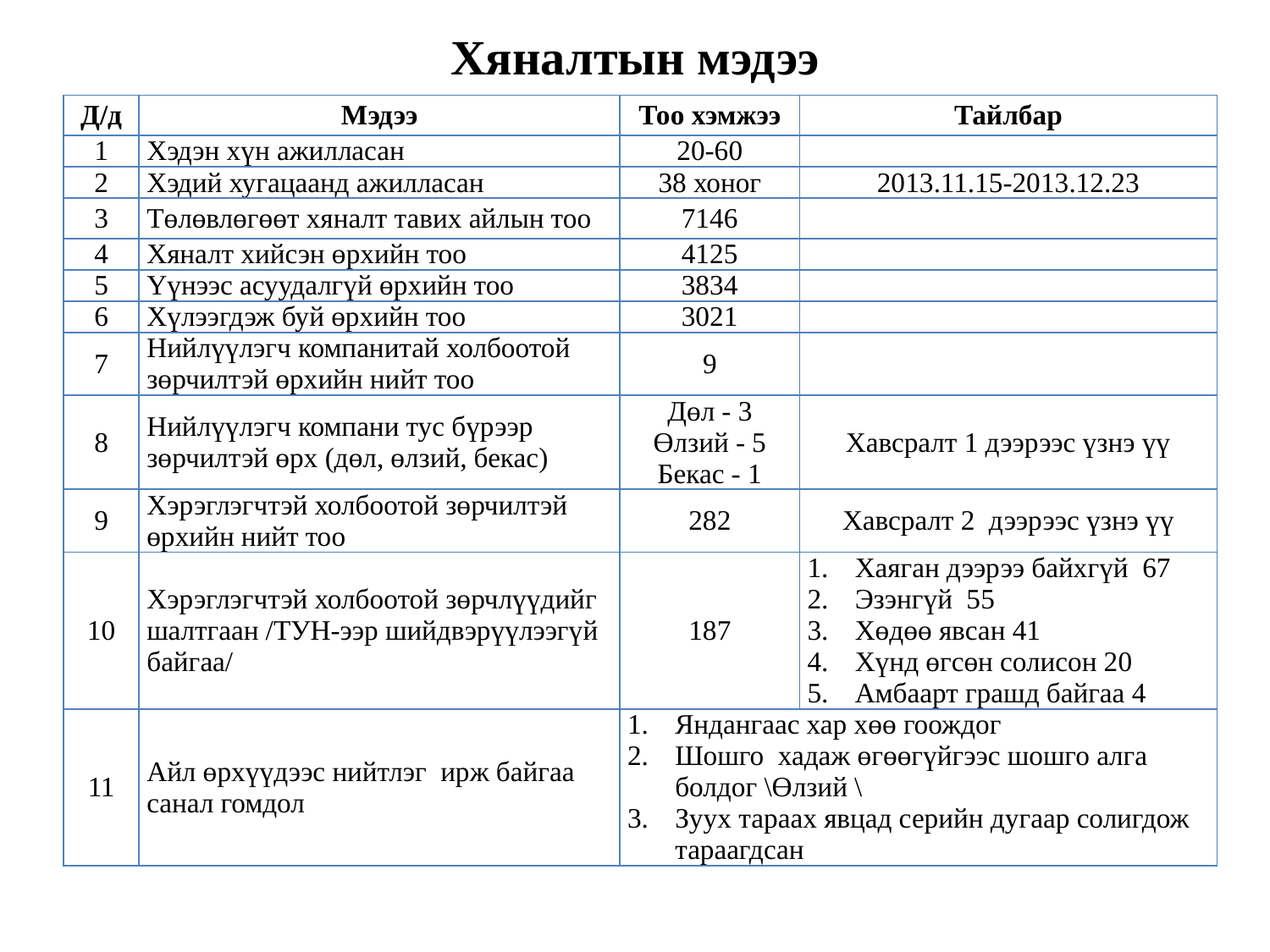

Хяналтын мэдээ
| Д/д | Мэдээ | Тоо хэмжээ | Тайлбар |
| --- | --- | --- | --- |
| 1 | Хэдэн хүн ажилласан | 20-60 |  |
| 2 | Хэдий хугацаанд ажилласан | 38 хоног | 2013.11.15-2013.12.23 |
| 3 | Төлөвлөгөөт хяналт тавих айлын тоо | 7146 |  |
| 4 | Хяналт хийсэн өрхийн тоо | 4125 |  |
| 5 | Үүнээс асуудалгүй өрхийн тоо | 3834 |  |
| 6 | Хүлээгдэж буй өрхийн тоо | 3021 |  |
| 7 | Нийлүүлэгч компанитай холбоотой зөрчилтэй өрхийн нийт тоо | 9 |  |
| 8 | Нийлүүлэгч компани тус бүрээр зөрчилтэй өрх (дөл, өлзий, бекас) | Дөл - 3 Өлзий - 5 Бекас - 1 | Хавсралт 1 дээрээс үзнэ үү |
| 9 | Хэрэглэгчтэй холбоотой зөрчилтэй өрхийн нийт тоо | 282 | Хавсралт 2 дээрээс үзнэ үү |
| 10 | Хэрэглэгчтэй холбоотой зөрчлүүдийг шалтгаан /ТУН-ээр шийдвэрүүлээгүй байгаа/ | 187 | Хаяган дээрээ байхгүй 67 Эзэнгүй 55 Хөдөө явсан 41 Хүнд өгсөн солисон 20 Амбаарт грашд байгаа 4 |
| 11 | Айл өрхүүдээс нийтлэг ирж байгаа санал гомдол | Яндангаас хар хөө гоождог  Шошго хадаж өгөөгүйгээс шошго алга болдог \Өлзий \  Зуух тараах явцад серийн дугаар солигдож тараагдсан |  |